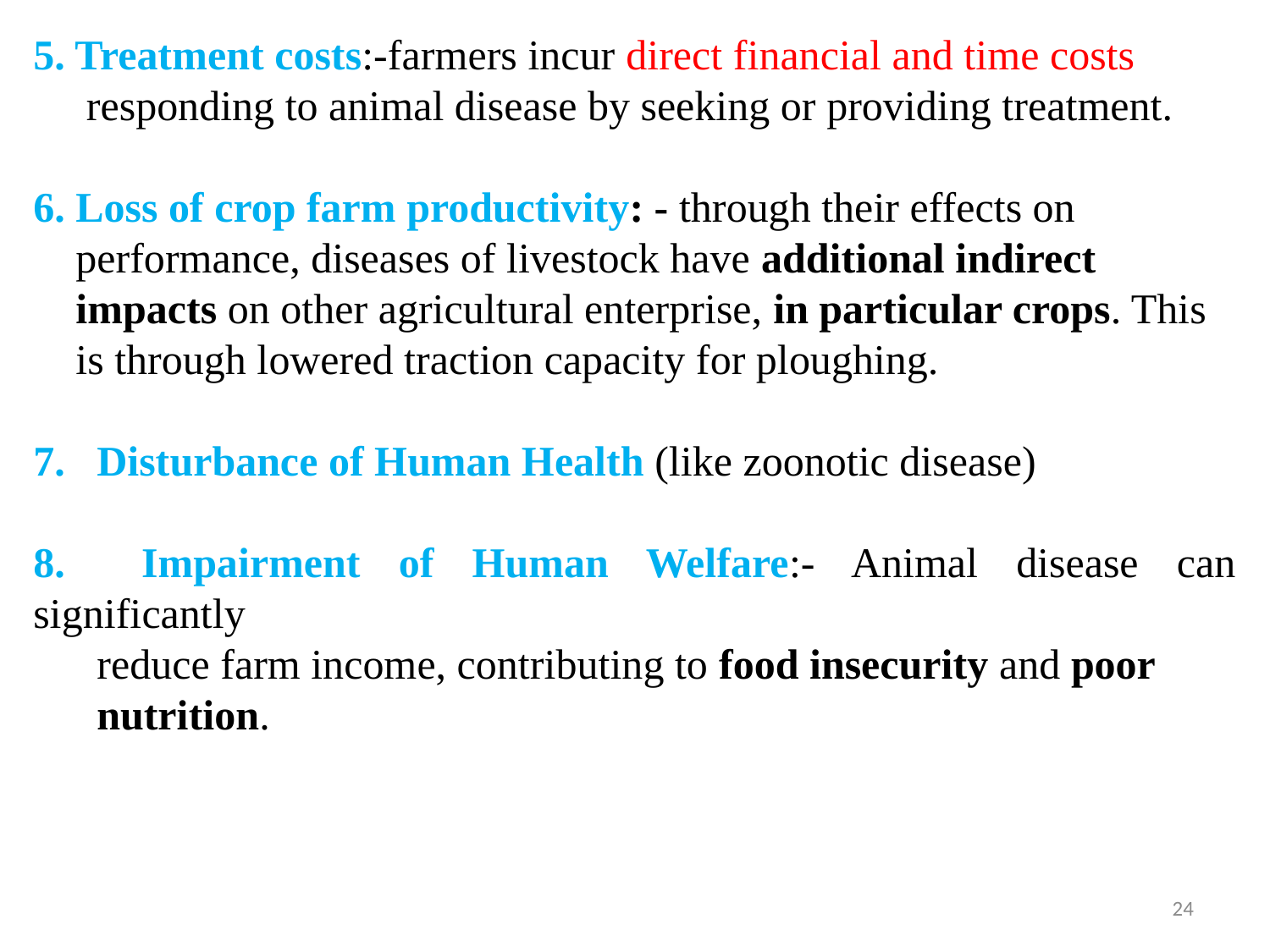

5. Treatment costs:-farmers incur direct financial and time costs
     responding to animal disease by seeking or providing treatment.

6. Loss of crop farm productivity: - through their effects on
    performance, diseases of livestock have additional indirect
    impacts on other agricultural enterprise, in particular crops. This
    is through lowered traction capacity for ploughing.

7.   Disturbance of Human Health (like zoonotic disease)

8.  Impairment of Human Welfare:- Animal disease can significantly
      reduce farm income, contributing to food insecurity and poor
      nutrition.

24